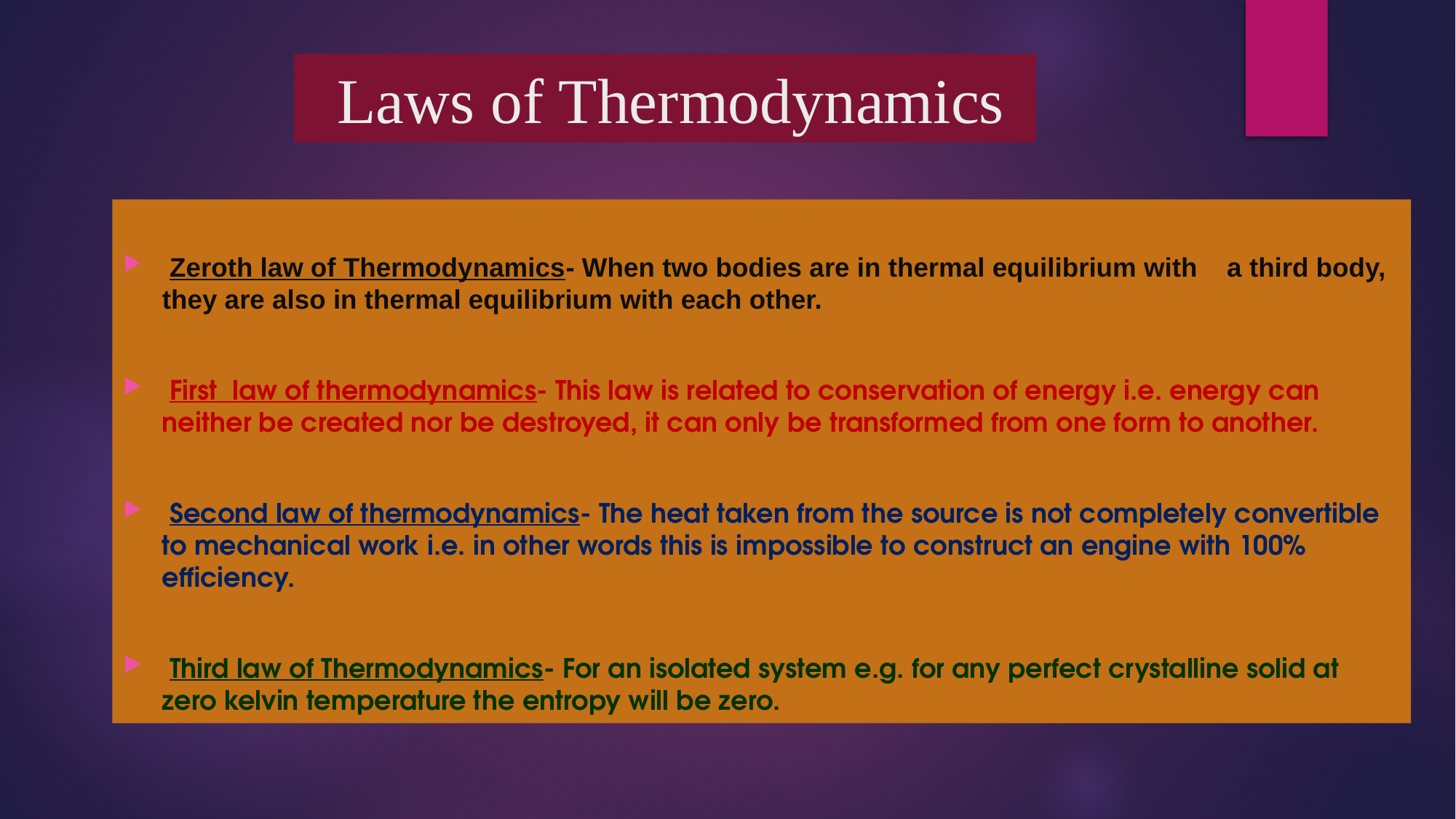

Laws of Thermodynamics

 Zeroth law of Thermodynamics- When two bodies are in thermal equilibrium with    a third body, they are also in thermal equilibrium with each other.

 First  law of thermodynamics- This law is related to conservation of energy i.e. energy can neither be created nor be destroyed, it can only be transformed from one form to another.

 Second law of thermodynamics- The heat taken from the source is not completely convertible to mechanical work i.e. in other words this is impossible to construct an engine with 100% efficiency.

 Third law of Thermodynamics- For an isolated system e.g. for any perfect crystalline solid at zero kelvin temperature the entropy will be zero.